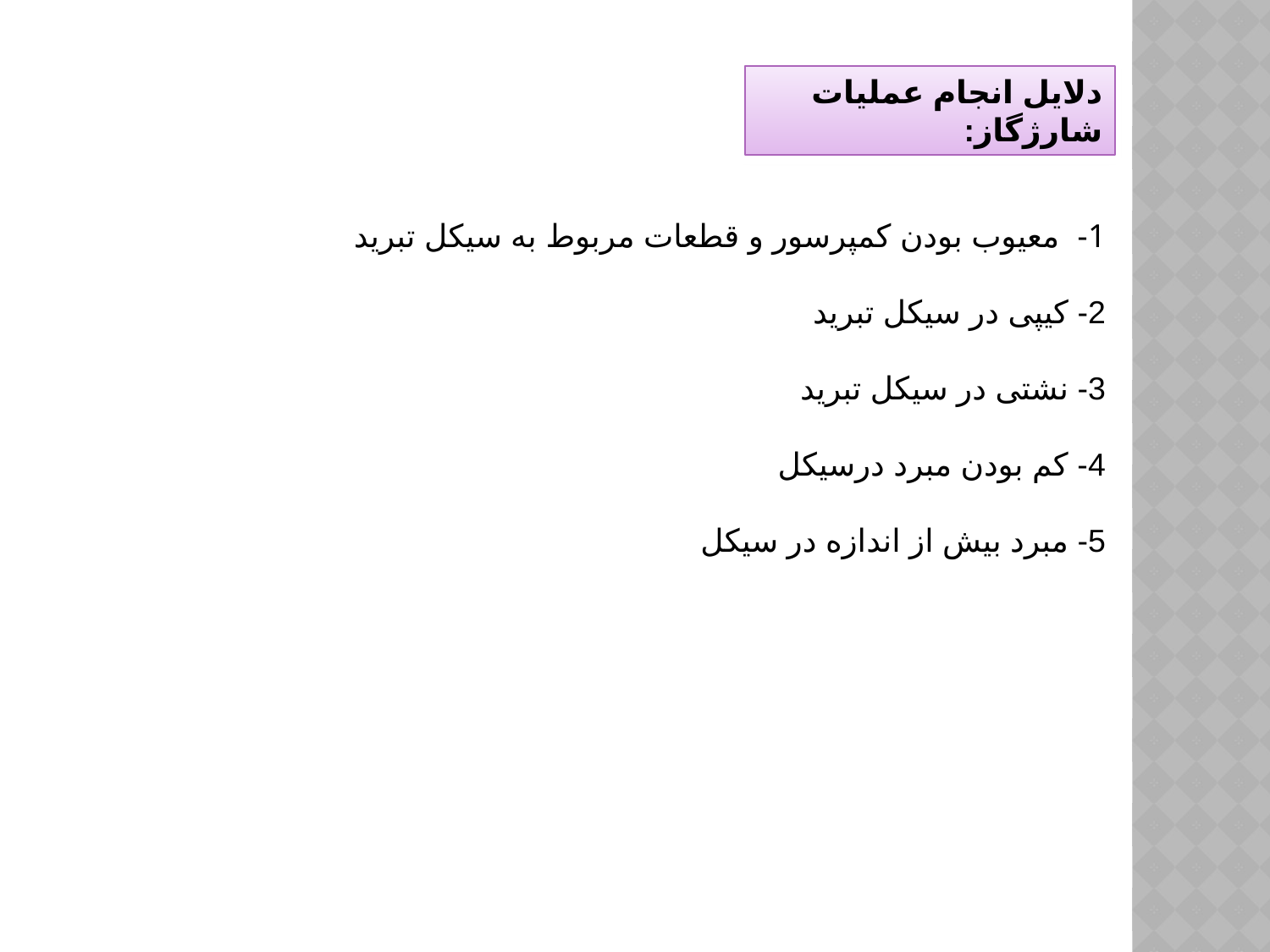

دلایل انجام عملیات شارژگاز:
1-  معیوب بودن کمپرسور و قطعات مربوط به سیکل تبرید

2- کیپی در سیکل تبرید

3- نشتی در سیکل تبرید

4- کم بودن مبرد درسیکل

5- مبرد بیش از اندازه در سیکل